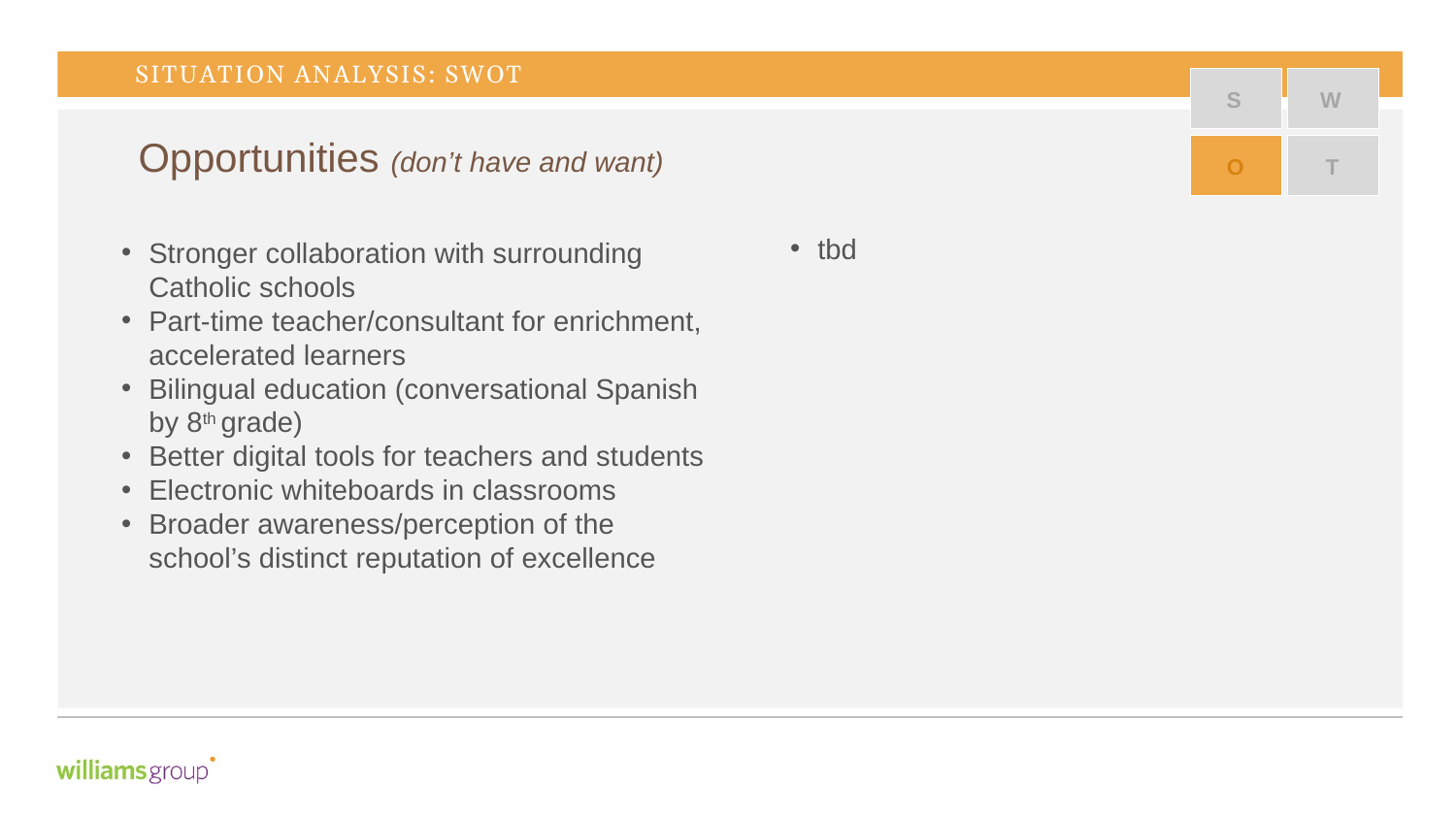

SITUATION ANALYSIS: SWOT

S
W

O
T

Opportunities (don’t have and want)
tbd
Stronger collaboration with surrounding Catholic schools
Part-time teacher/consultant for enrichment, accelerated learners
Bilingual education (conversational Spanish by 8th grade)
Better digital tools for teachers and students
Electronic whiteboards in classrooms
Broader awareness/perception of the school’s distinct reputation of excellence